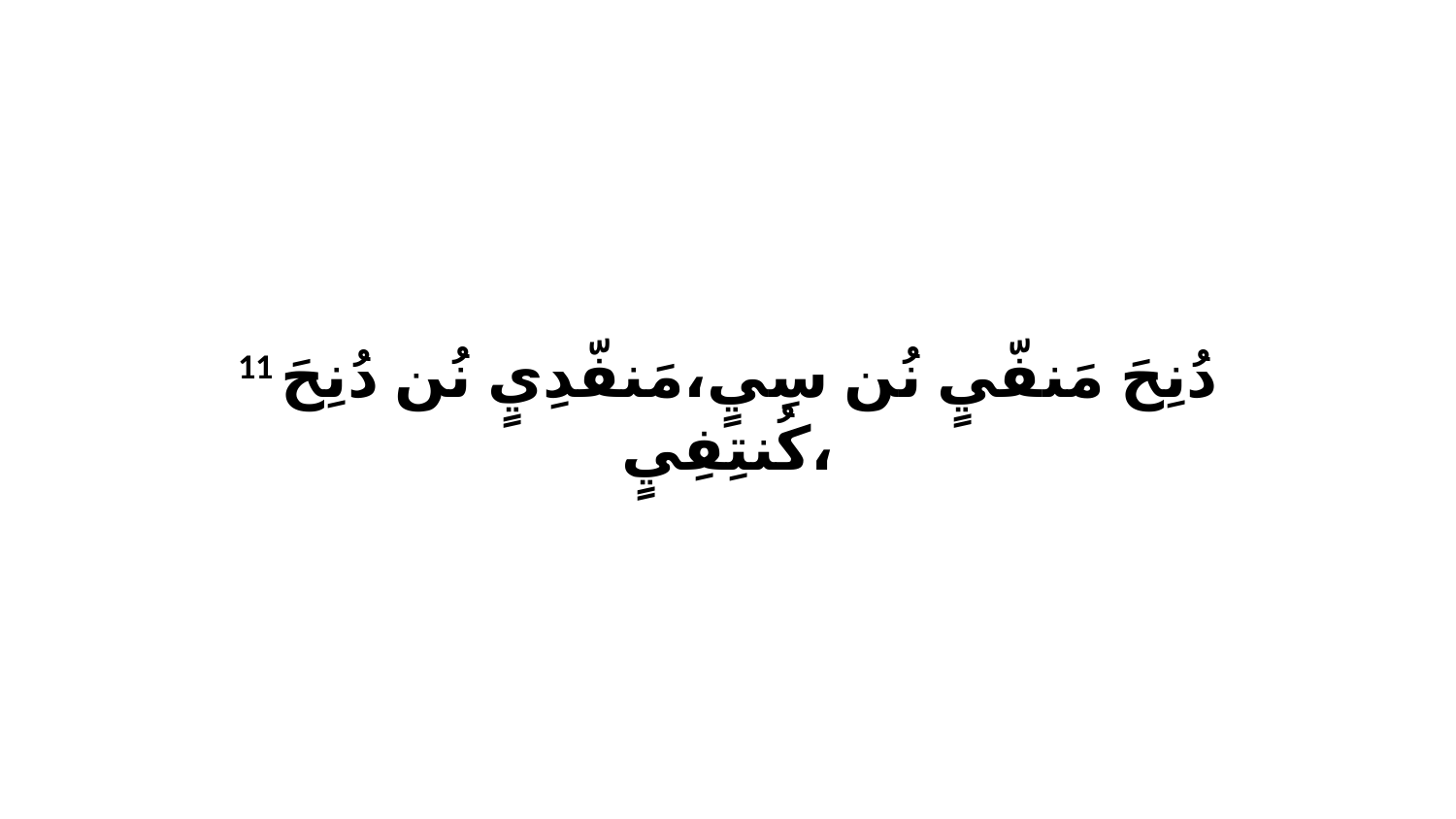

11 دُنِحَ مَنفّيٍ نُن سِيٍ،مَنفّدِيٍ نُن دُنِحَ كُنتِفِيٍ،